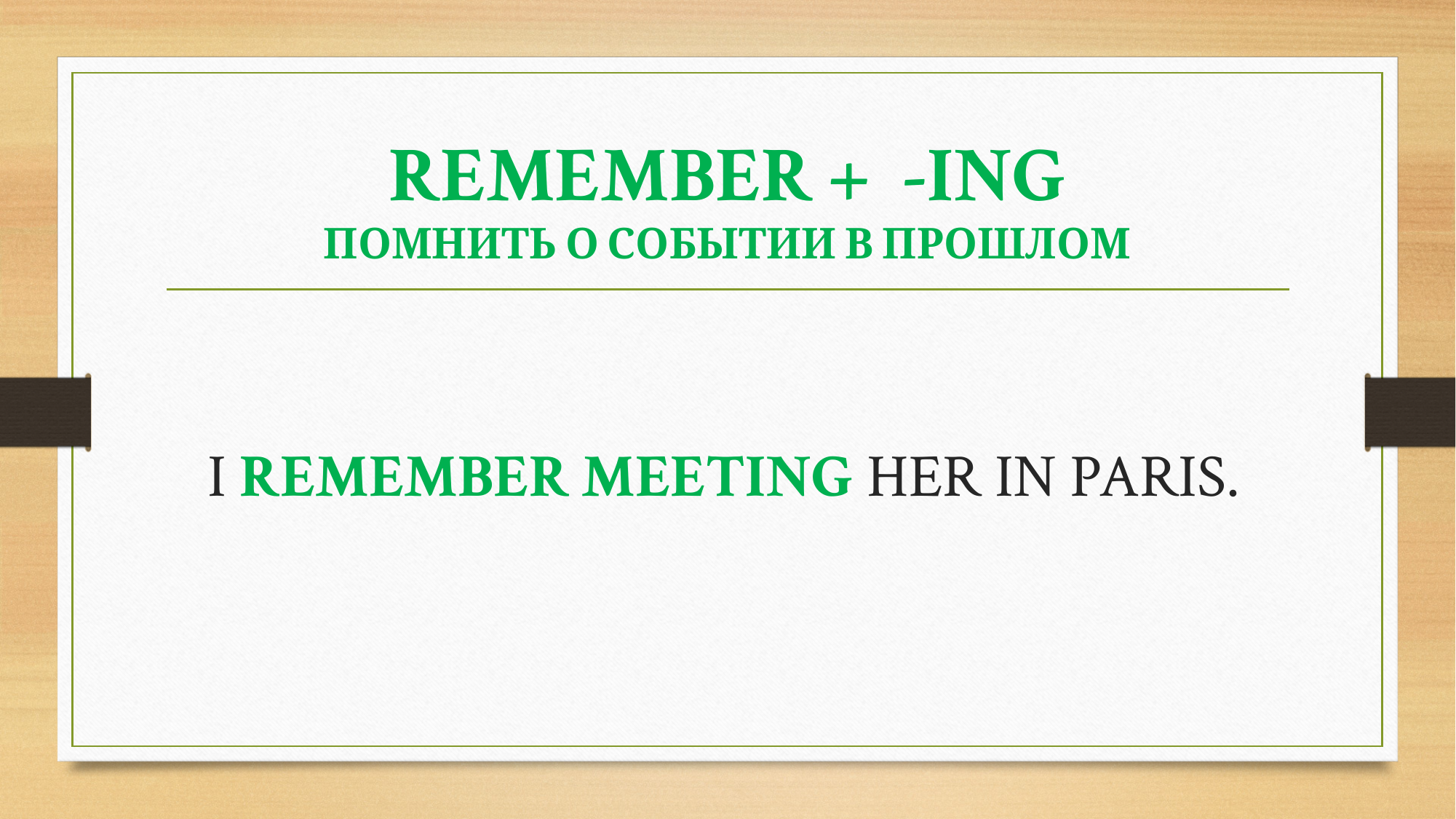

# REMEMBER +  -ING ПОМНИТЬ О СОБЫТИИ В ПРОШЛОМ

I REMEMBER MEETING HER IN PARIS.